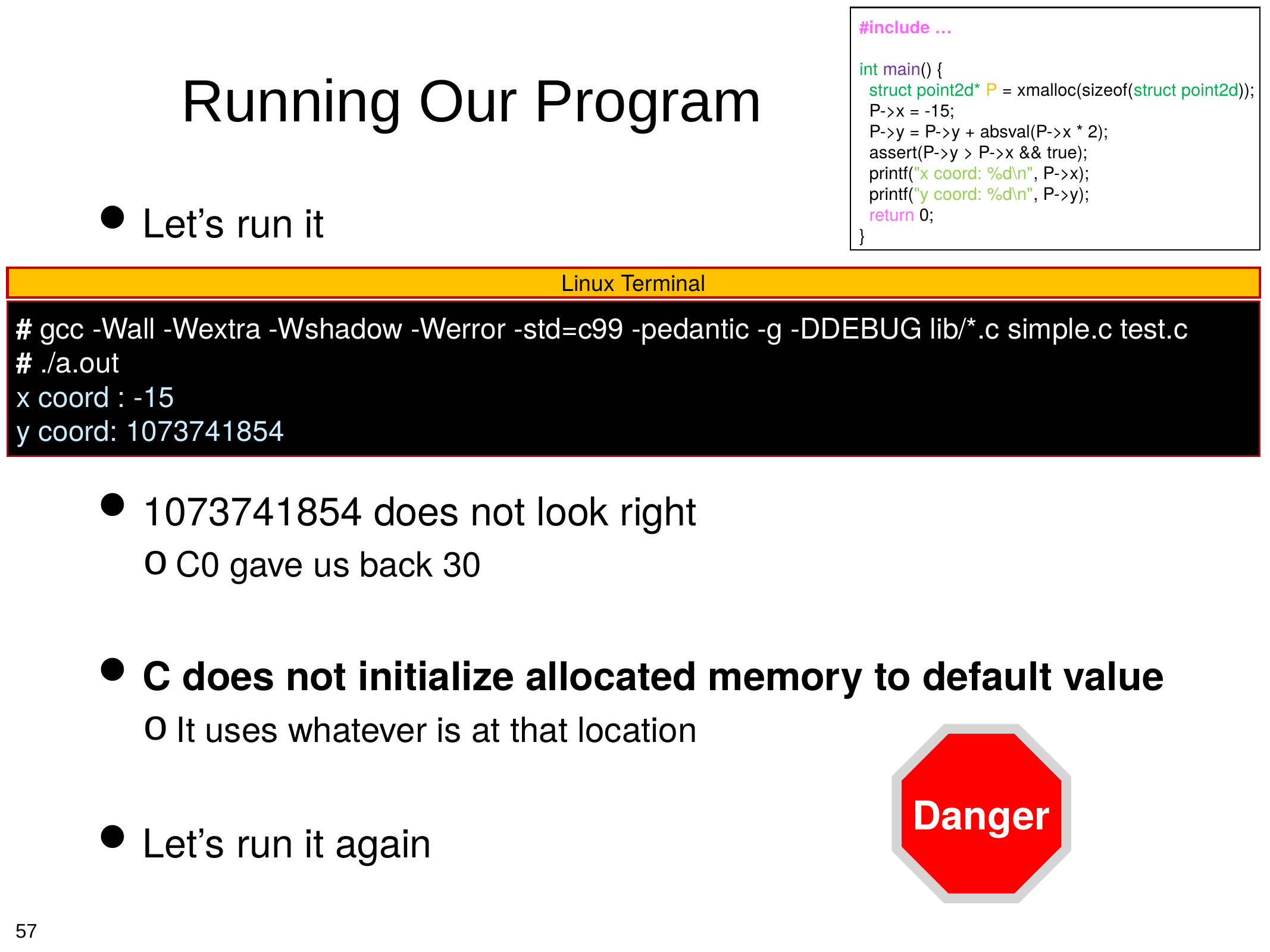

#include …

int main() {
  struct point2d* P = xmalloc(sizeof(struct point2d));
  P->x = -15;
  P->y = P->y + absval(P->x * 2);
  assert(P->y > P->x && true);
  printf("x coord: %d\n", P->x);
  printf("y coord: %d\n", P->y);
  return 0;
}
# Running Our Program
Let’s run it

1073741854 does not look right
C0 gave us back 30

C does not initialize allocated memory to default value
It uses whatever is at that location

Let’s run it again
Linux Terminal
# gcc -Wall -Wextra -Wshadow -Werror -std=c99 -pedantic -g -DDEBUG lib/*.c simple.c test.c
# ./a.out
x coord : -15
y coord: 1073741854
Danger
57